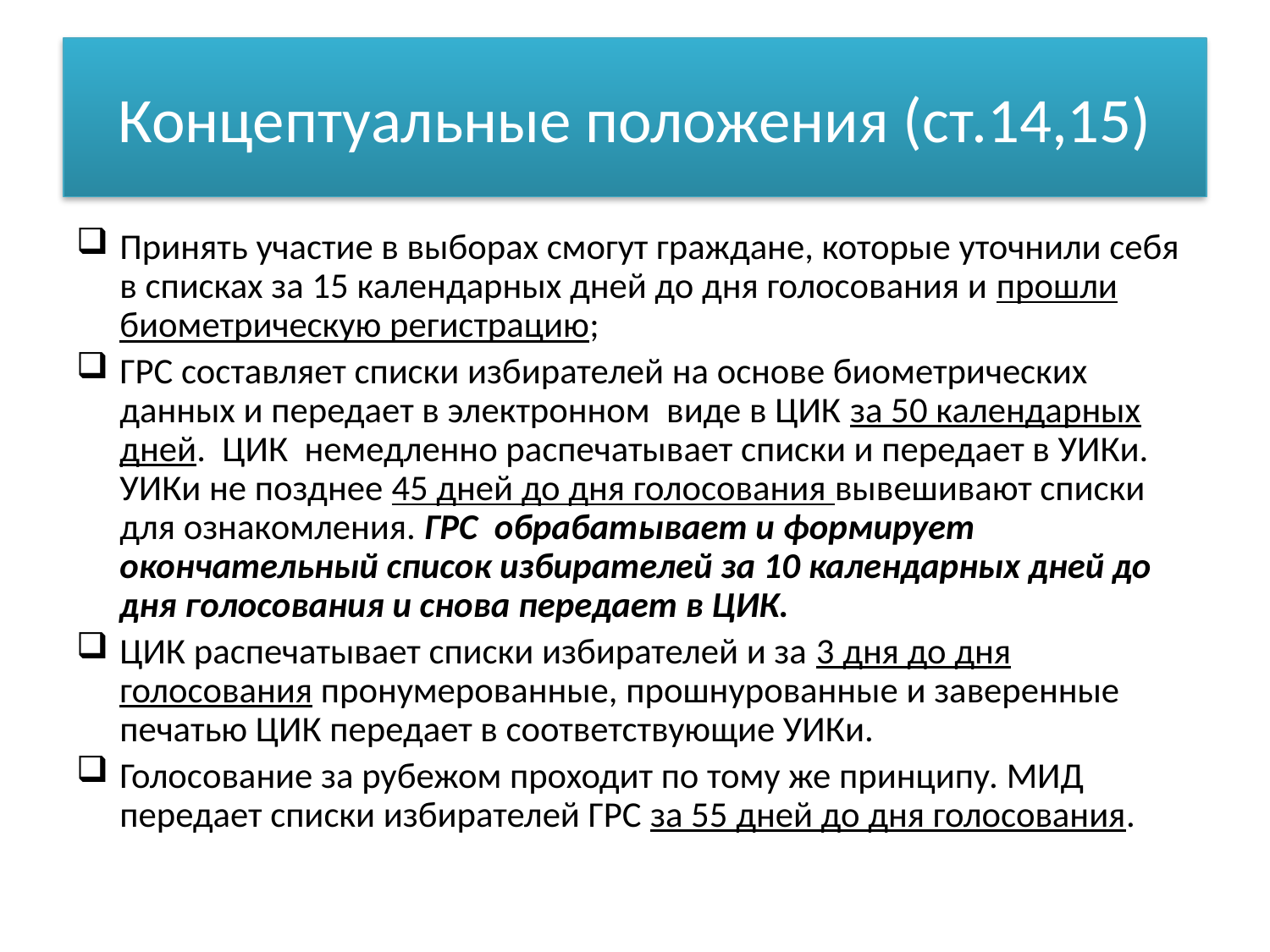

# Концептуальные положения (ст.14,15)
Принять участие в выборах смогут граждане, которые уточнили себя в списках за 15 календарных дней до дня голосования и прошли биометрическую регистрацию;
ГРС составляет списки избирателей на основе биометрических данных и передает в электронном  виде в ЦИК за 50 календарных дней.  ЦИК  немедленно распечатывает списки и передает в УИКи. УИКи не позднее 45 дней до дня голосования вывешивают списки для ознакомления. ГРС  обрабатывает и формирует окончательный список избирателей за 10 календарных дней до дня голосования и снова передает в ЦИК.
ЦИК распечатывает списки избирателей и за 3 дня до дня голосования пронумерованные, прошнурованные и заверенные печатью ЦИК передает в соответствующие УИКи.
Голосование за рубежом проходит по тому же принципу. МИД передает списки избирателей ГРС за 55 дней до дня голосования.